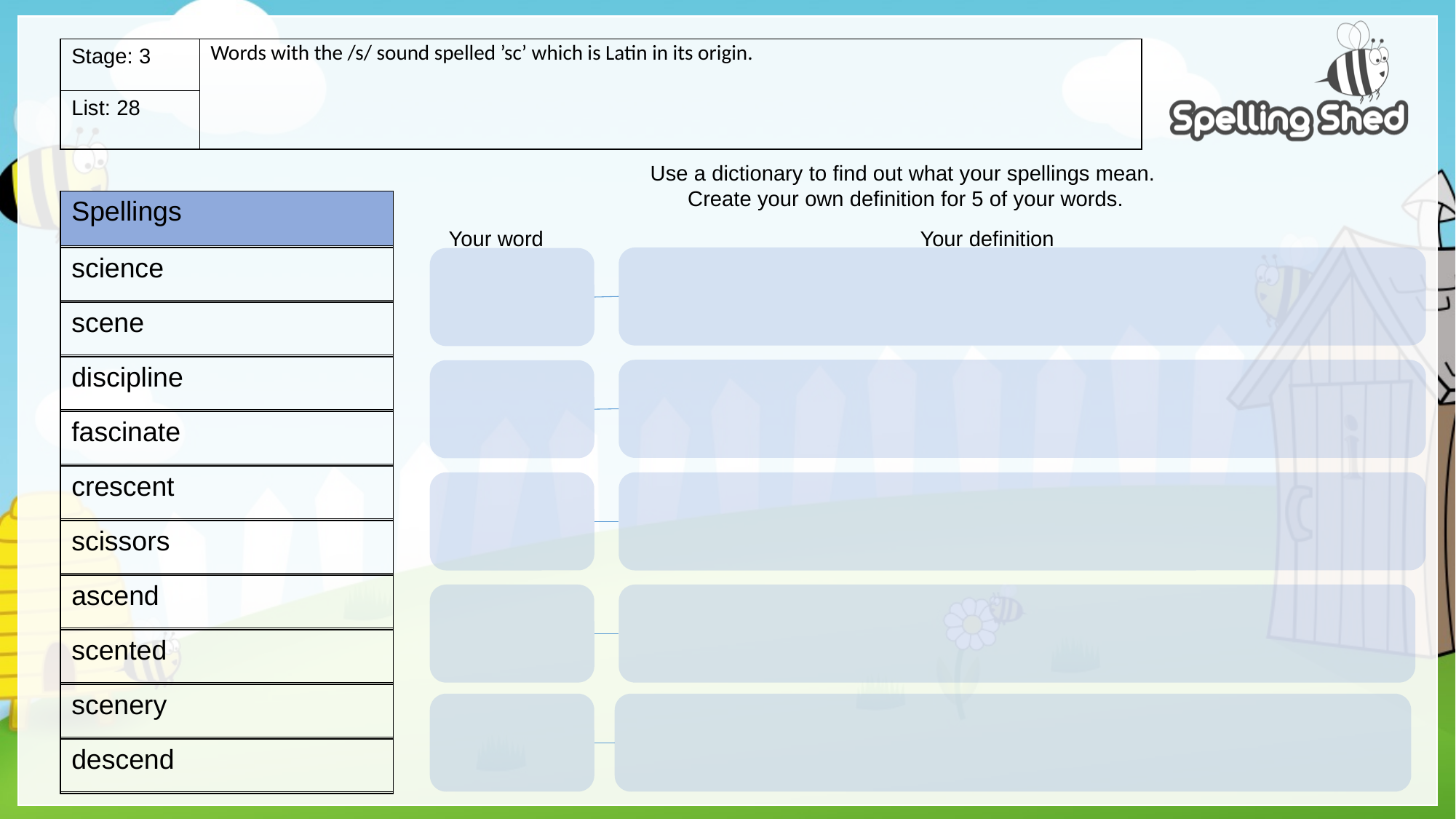

| Stage: 3 | Words with the /s/ sound spelled ’sc’ which is Latin in its origin. |
| --- | --- |
| List: 28 |  |
Use a dictionary to find out what your spellings mean.
Create your own definition for 5 of your words.
| Spellings |
| --- |
|  |
|  |
|  |
|  |
|  |
|  |
|  |
|  |
|  |
|  |
Your word
Your definition
| science |
| --- |
| scene |
| discipline |
| fascinate |
| crescent |
| scissors |
| ascend |
| scented |
| scenery |
| descend |